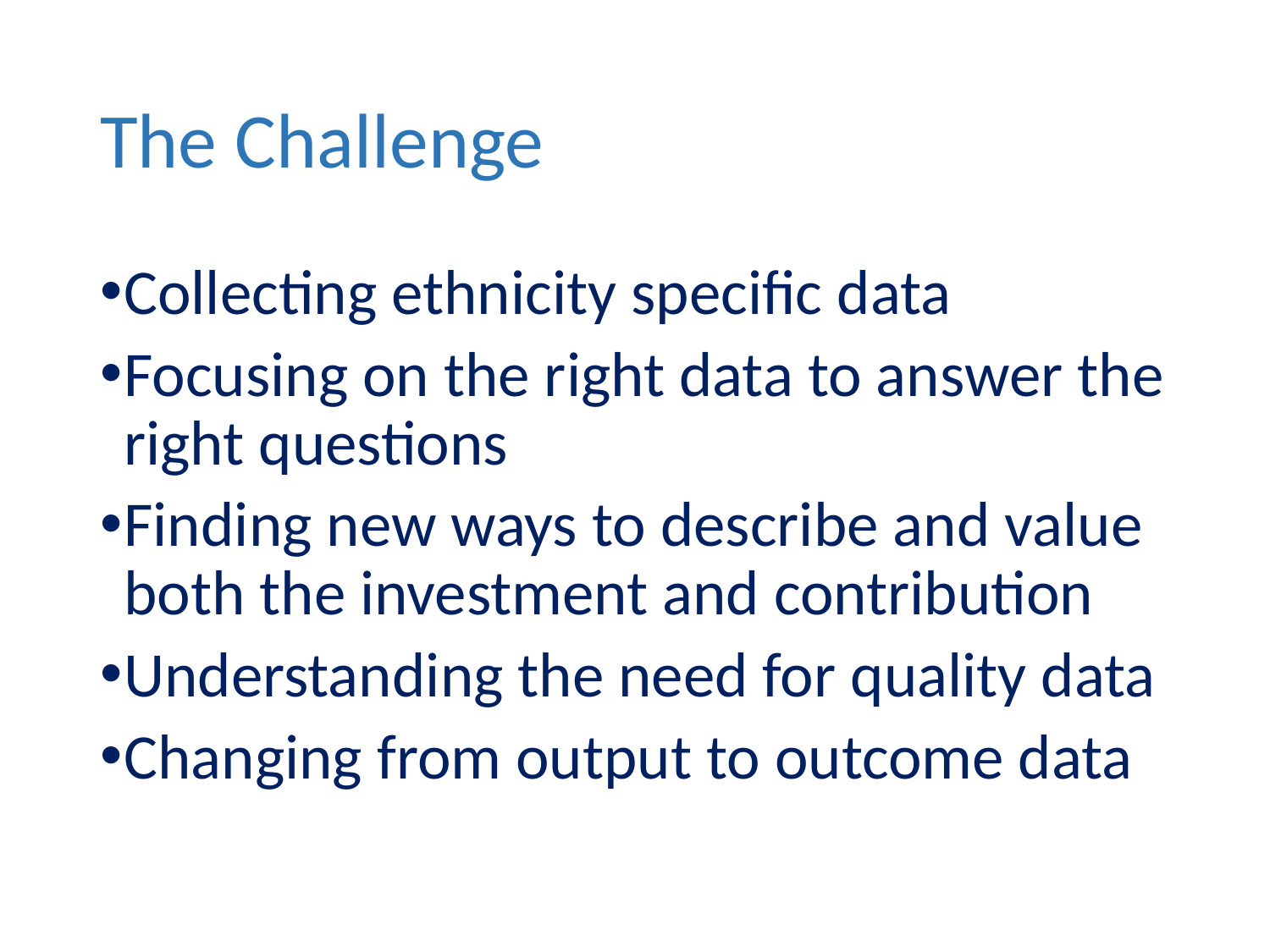

# The Challenge
Collecting ethnicity specific data
Focusing on the right data to answer the right questions
Finding new ways to describe and value both the investment and contribution
Understanding the need for quality data
Changing from output to outcome data